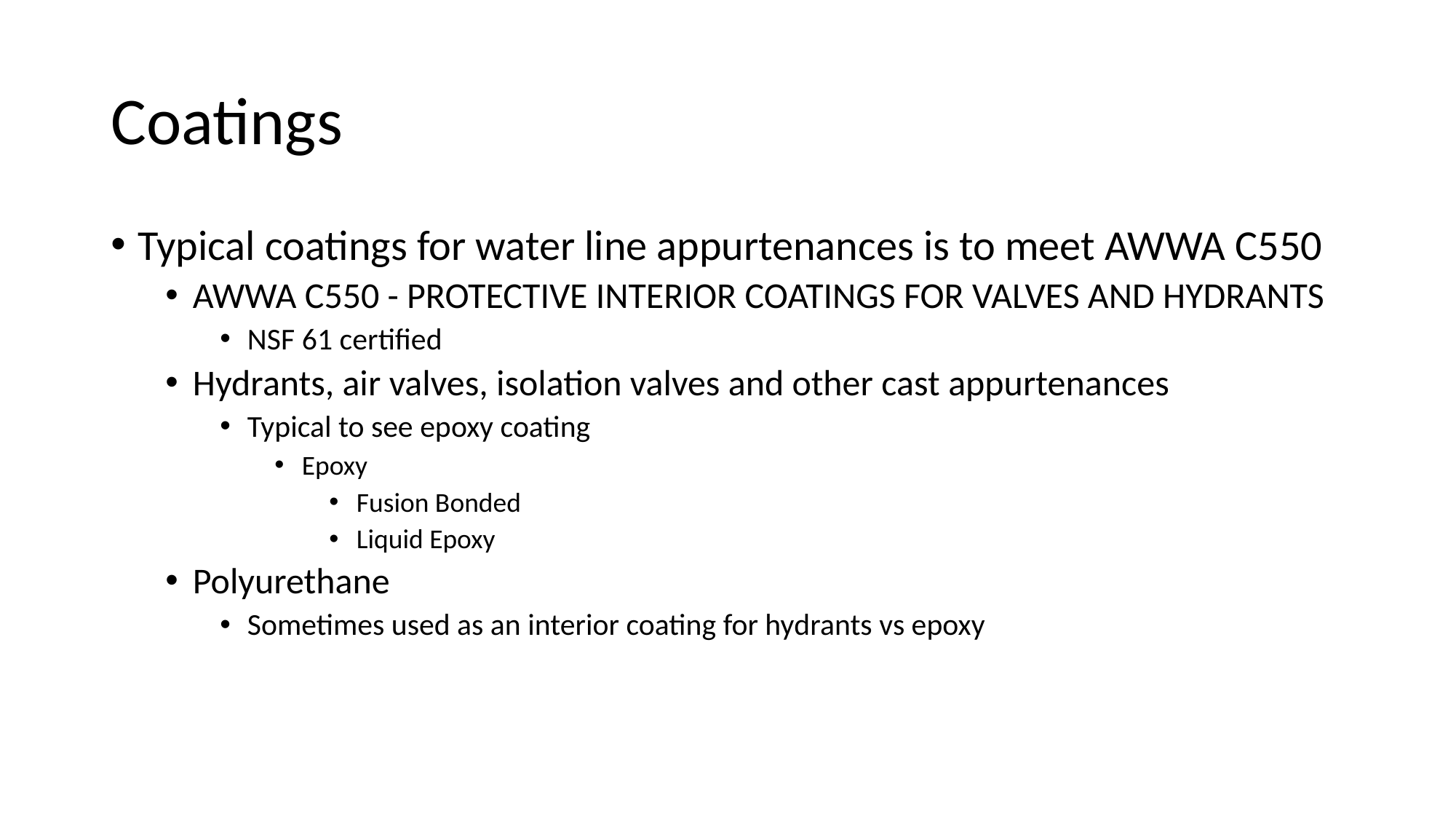

# Coatings
Typical coatings for water line appurtenances is to meet AWWA C550
AWWA C550 - PROTECTIVE INTERIOR COATINGS FOR VALVES AND HYDRANTS
NSF 61 certified
Hydrants, air valves, isolation valves and other cast appurtenances
Typical to see epoxy coating
Epoxy
Fusion Bonded
Liquid Epoxy
Polyurethane
Sometimes used as an interior coating for hydrants vs epoxy